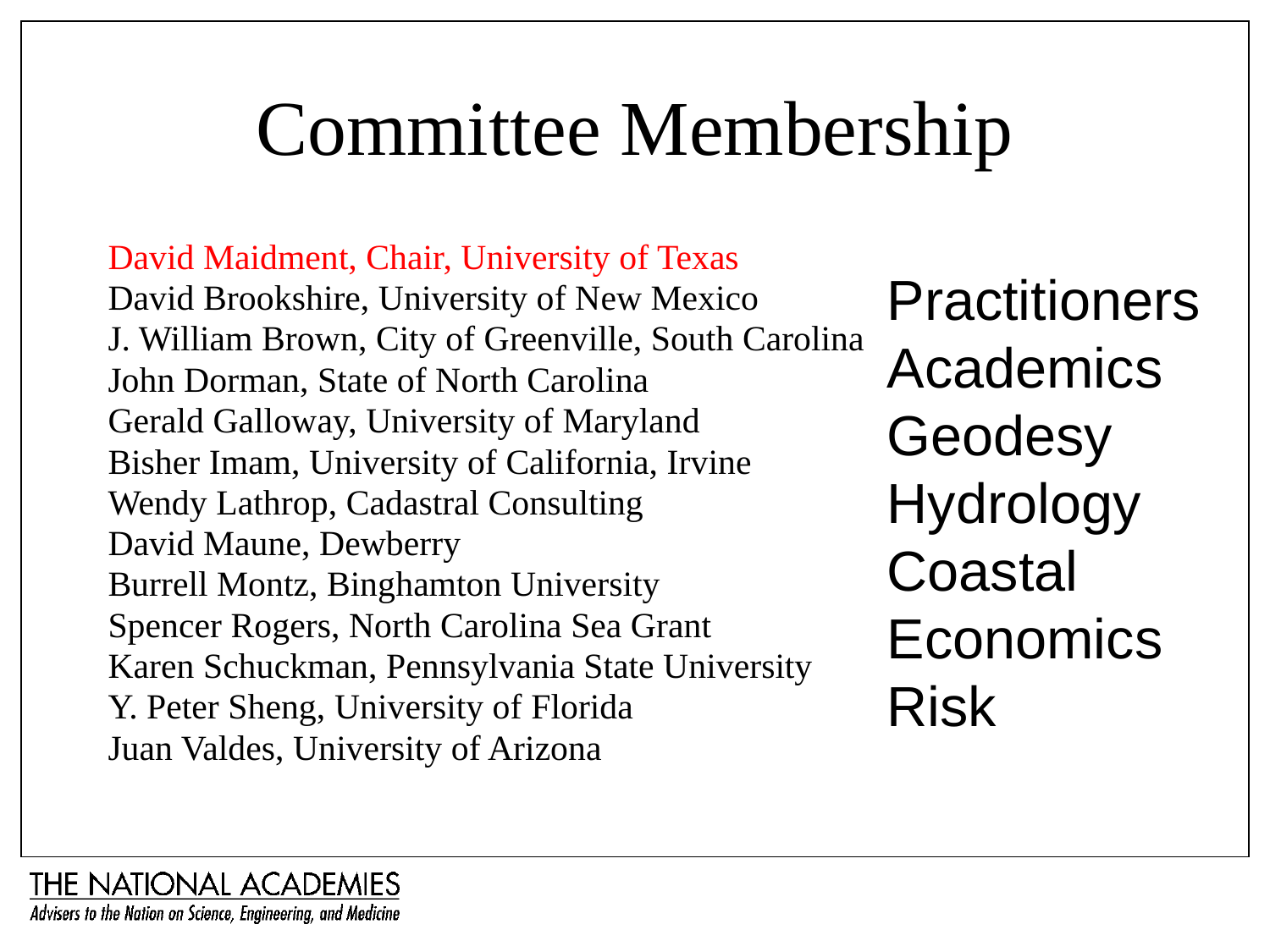

# Committee Membership
David Maidment, Chair, University of Texas
David Brookshire, University of New Mexico
J. William Brown, City of Greenville, South Carolina
John Dorman, State of North Carolina
Gerald Galloway, University of Maryland
Bisher Imam, University of California, Irvine
Wendy Lathrop, Cadastral Consulting
David Maune, Dewberry
Burrell Montz, Binghamton University
Spencer Rogers, North Carolina Sea Grant
Karen Schuckman, Pennsylvania State University
Y. Peter Sheng, University of Florida
Juan Valdes, University of Arizona
Practitioners
Academics
Geodesy
Hydrology
Coastal
Economics
Risk